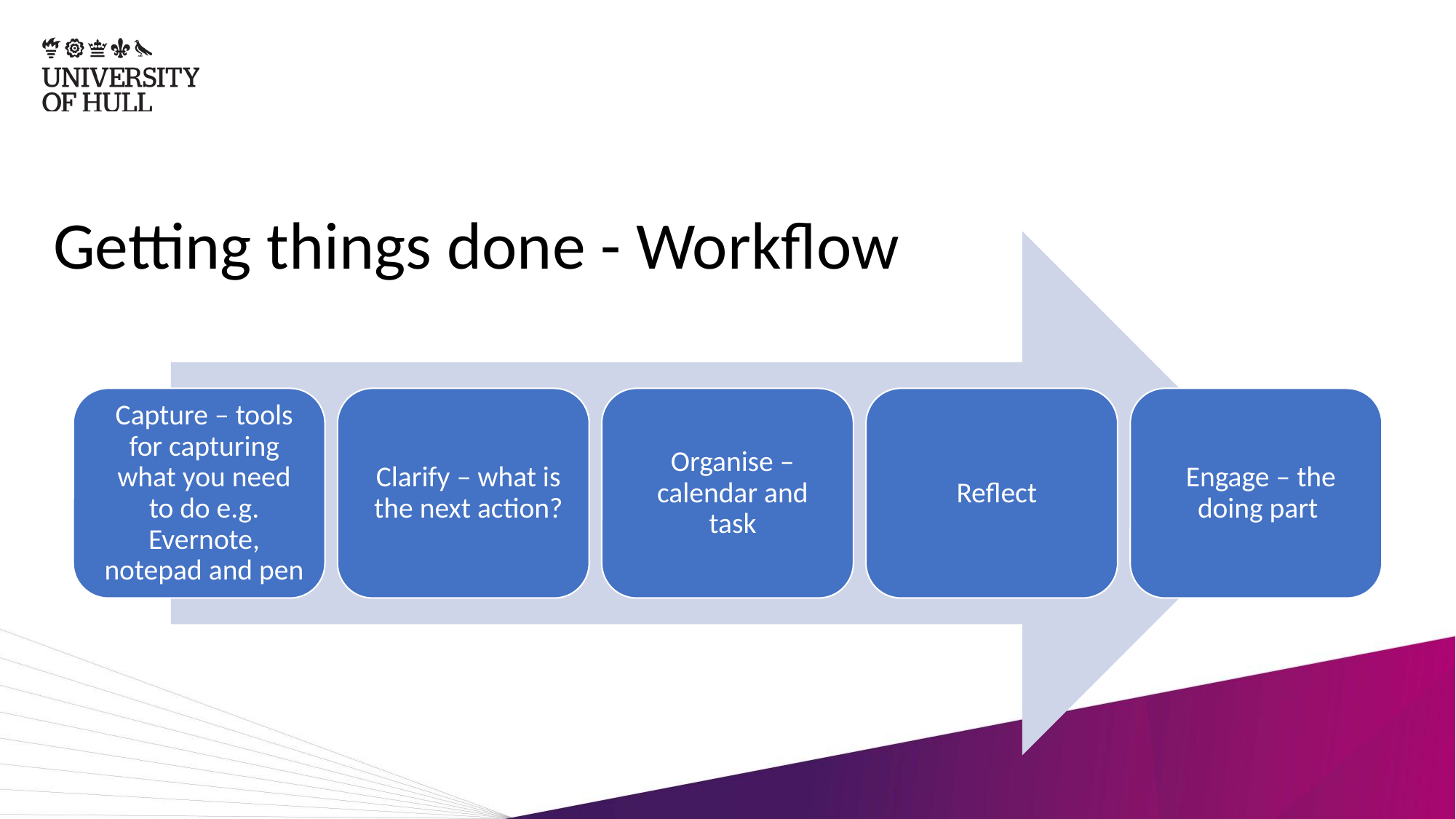

# Getting things done - Workflow
Capture – tools for capturing what you need to do e.g. Evernote, notepad and pen
Clarify – what is the next action?
Organise – calendar and task
Reflect
Engage – the doing part